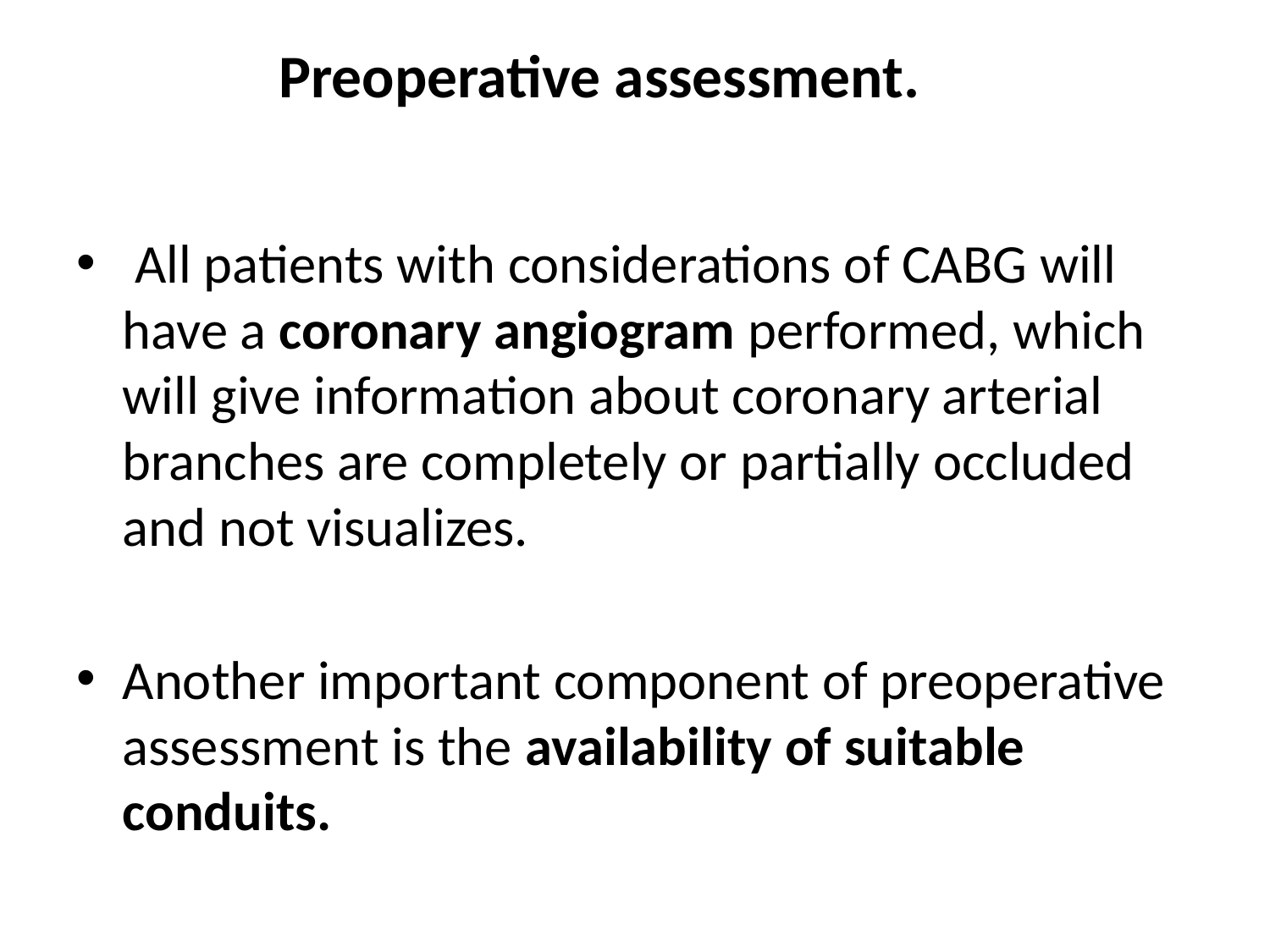

# Preoperative assessment.
 All patients with considerations of CABG will have a coronary angiogram performed, which will give information about coronary arterial branches are completely or partially occluded and not visualizes.

Another important component of preoperative assessment is the availability of suitable conduits.